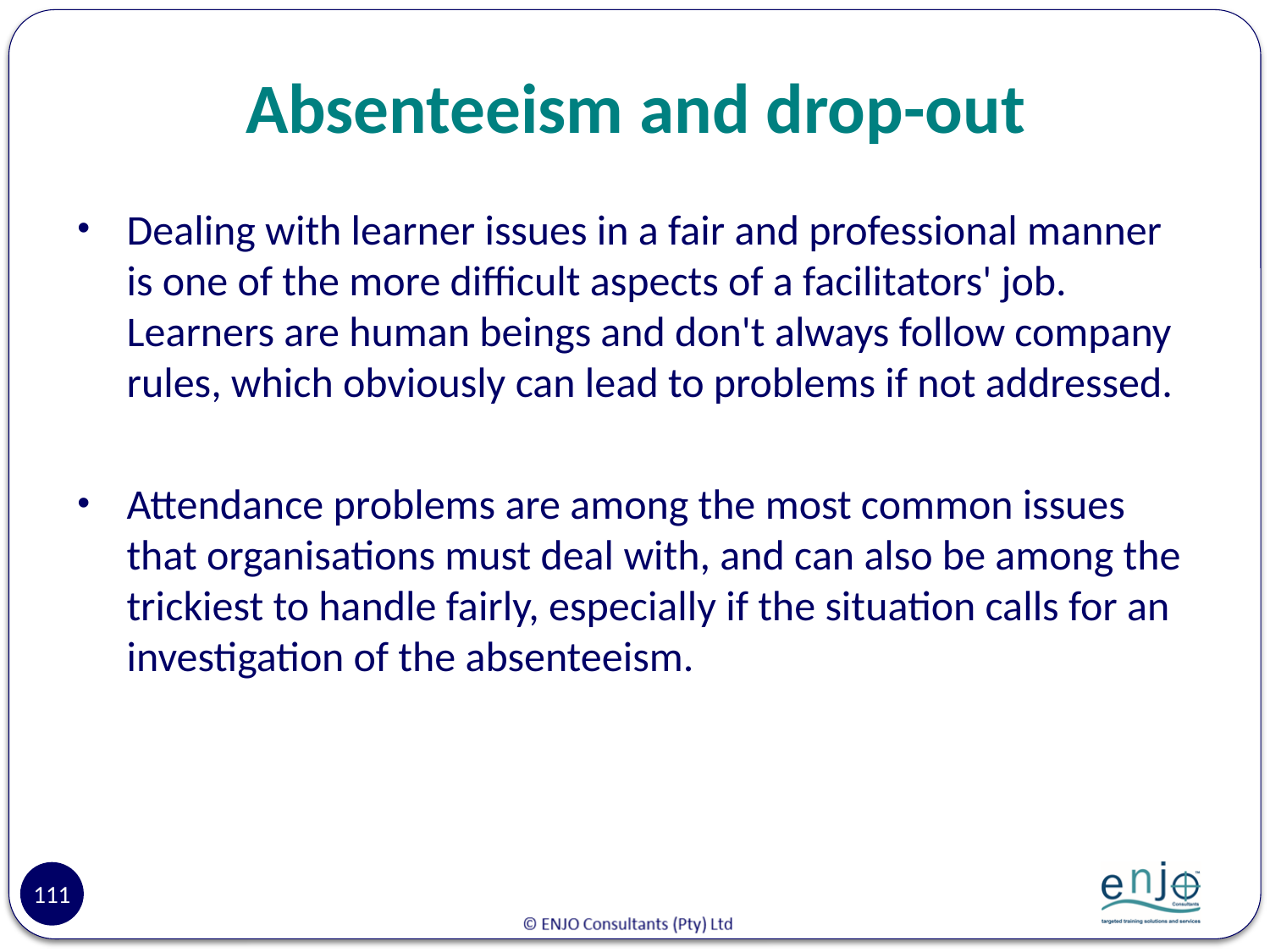

# Absenteeism and drop-out
Dealing with learner issues in a fair and professional manner is one of the more difficult aspects of a facilitators' job. Learners are human beings and don't always follow company rules, which obviously can lead to problems if not addressed.

Attendance problems are among the most common issues that organisations must deal with, and can also be among the trickiest to handle fairly, especially if the situation calls for an investigation of the absenteeism.

111